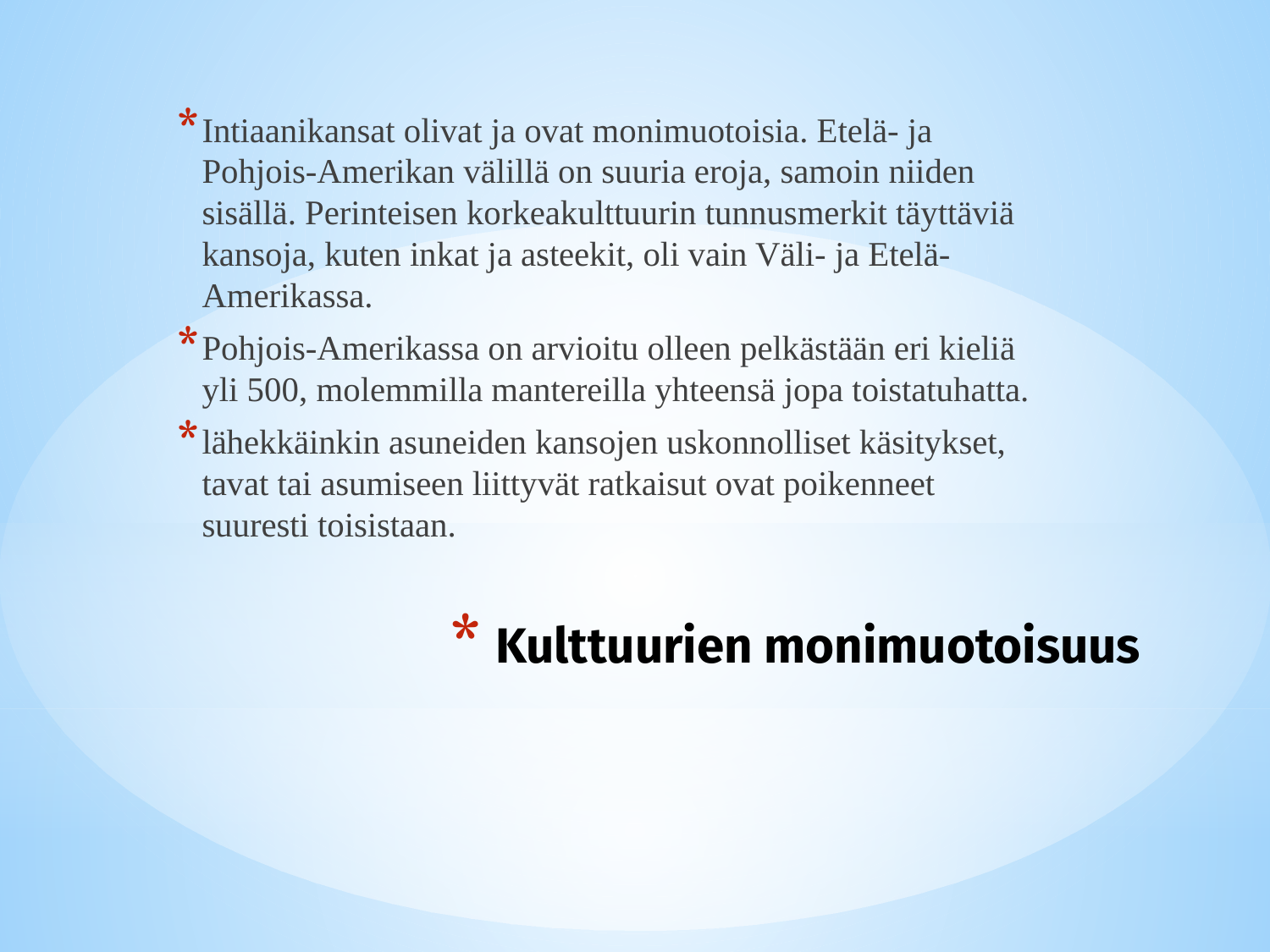

Intiaanikansat olivat ja ovat monimuotoisia. Etelä- ja Pohjois-Amerikan välillä on suuria eroja, samoin niiden sisällä. Perinteisen korkeakulttuurin tunnusmerkit täyttäviä kansoja, kuten inkat ja asteekit, oli vain Väli- ja Etelä-Amerikassa.
Pohjois-Amerikassa on arvioitu olleen pelkästään eri kieliä yli 500, molemmilla mantereilla yhteensä jopa toistatuhatta.
lähekkäinkin asuneiden kansojen uskonnolliset käsitykset, tavat tai asumiseen liittyvät ratkaisut ovat poikenneet suuresti toisistaan.

# Kulttuurien monimuotoisuus